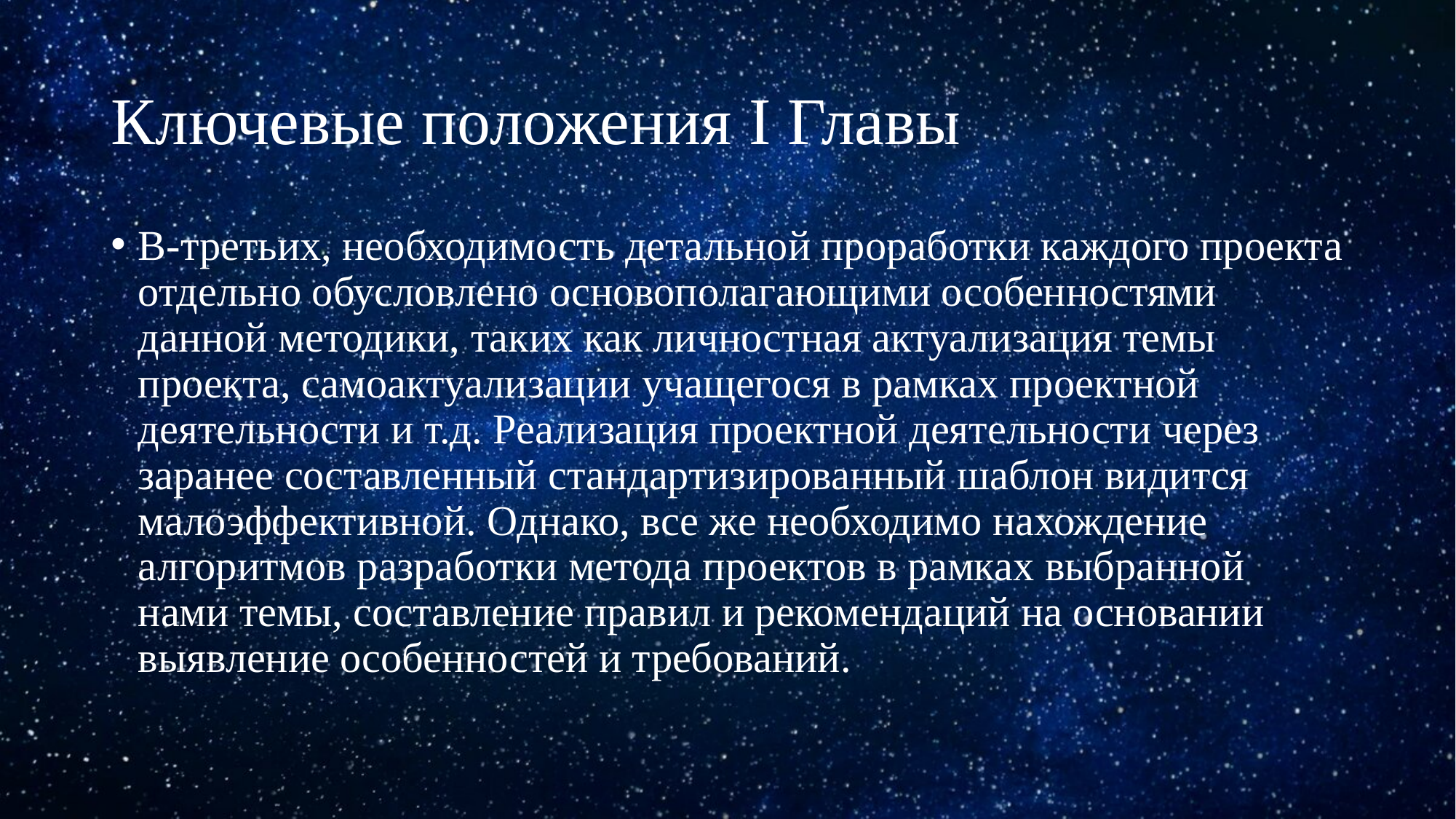

# Ключевые положения I Главы
В-третьих, необходимость детальной проработки каждого проекта отдельно обусловлено основополагающими особенностями данной методики, таких как личностная актуализация темы проекта, самоактуализации учащегося в рамках проектной деятельности и т.д. Реализация проектной деятельности через заранее составленный стандартизированный шаблон видится малоэффективной. Однако, все же необходимо нахождение алгоритмов разработки метода проектов в рамках выбранной нами темы, составление правил и рекомендаций на основании выявление особенностей и требований.